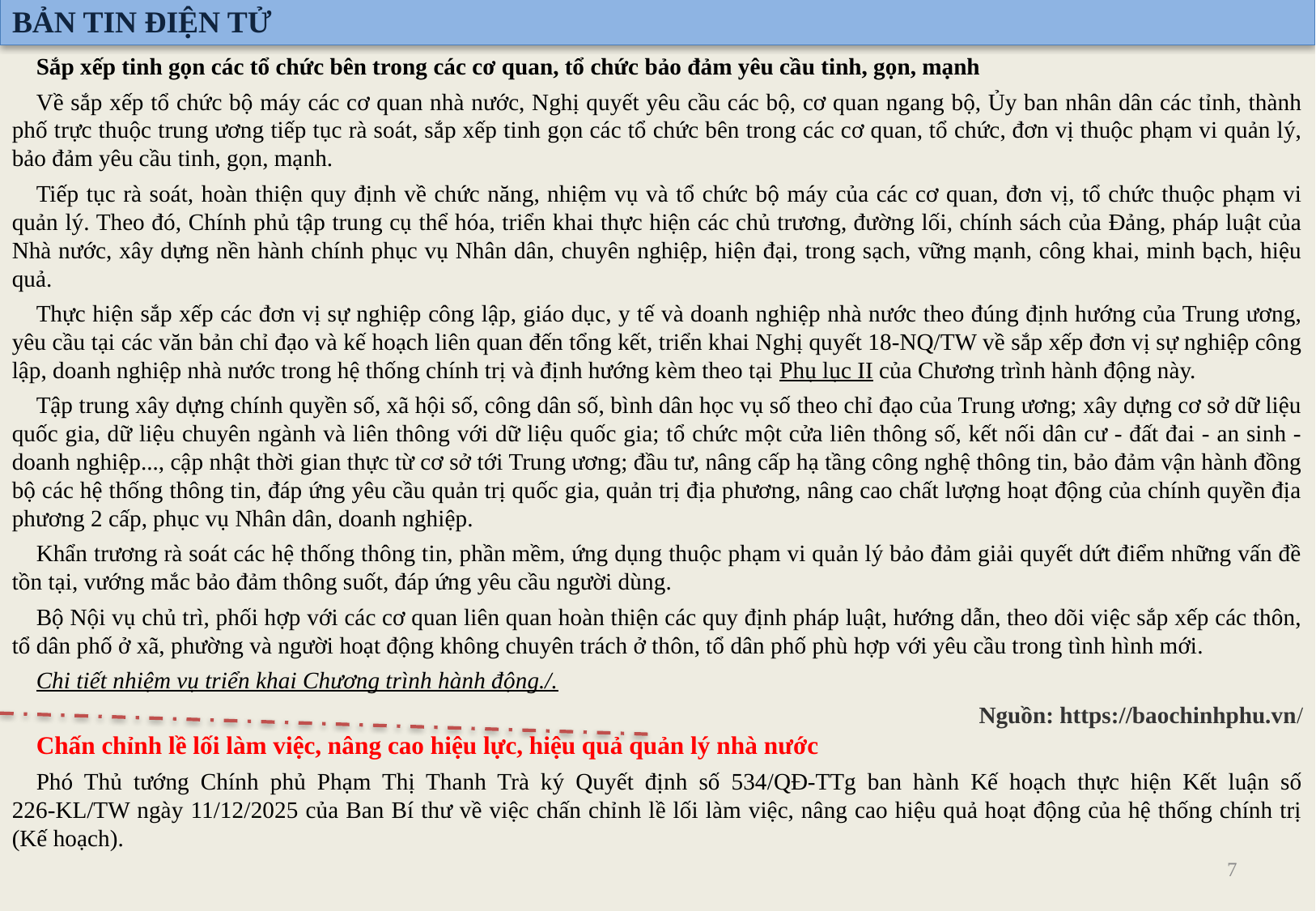

BẢN TIN ĐIỆN TỬ
Sắp xếp tinh gọn các tổ chức bên trong các cơ quan, tổ chức bảo đảm yêu cầu tinh, gọn, mạnh
Về sắp xếp tổ chức bộ máy các cơ quan nhà nước, Nghị quyết yêu cầu các bộ, cơ quan ngang bộ, Ủy ban nhân dân các tỉnh, thành phố trực thuộc trung ương tiếp tục rà soát, sắp xếp tinh gọn các tổ chức bên trong các cơ quan, tổ chức, đơn vị thuộc phạm vi quản lý, bảo đảm yêu cầu tinh, gọn, mạnh.
Tiếp tục rà soát, hoàn thiện quy định về chức năng, nhiệm vụ và tổ chức bộ máy của các cơ quan, đơn vị, tổ chức thuộc phạm vi quản lý. Theo đó, Chính phủ tập trung cụ thể hóa, triển khai thực hiện các chủ trương, đường lối, chính sách của Đảng, pháp luật của Nhà nước, xây dựng nền hành chính phục vụ Nhân dân, chuyên nghiệp, hiện đại, trong sạch, vững mạnh, công khai, minh bạch, hiệu quả.
Thực hiện sắp xếp các đơn vị sự nghiệp công lập, giáo dục, y tế và doanh nghiệp nhà nước theo đúng định hướng của Trung ương, yêu cầu tại các văn bản chỉ đạo và kế hoạch liên quan đến tổng kết, triển khai Nghị quyết 18-NQ/TW về sắp xếp đơn vị sự nghiệp công lập, doanh nghiệp nhà nước trong hệ thống chính trị và định hướng kèm theo tại Phụ lục II của Chương trình hành động này.
Tập trung xây dựng chính quyền số, xã hội số, công dân số, bình dân học vụ số theo chỉ đạo của Trung ương; xây dựng cơ sở dữ liệu quốc gia, dữ liệu chuyên ngành và liên thông với dữ liệu quốc gia; tổ chức một cửa liên thông số, kết nối dân cư - đất đai - an sinh - doanh nghiệp..., cập nhật thời gian thực từ cơ sở tới Trung ương; đầu tư, nâng cấp hạ tầng công nghệ thông tin, bảo đảm vận hành đồng bộ các hệ thống thông tin, đáp ứng yêu cầu quản trị quốc gia, quản trị địa phương, nâng cao chất lượng hoạt động của chính quyền địa phương 2 cấp, phục vụ Nhân dân, doanh nghiệp.
Khẩn trương rà soát các hệ thống thông tin, phần mềm, ứng dụng thuộc phạm vi quản lý bảo đảm giải quyết dứt điểm những vấn đề tồn tại, vướng mắc bảo đảm thông suốt, đáp ứng yêu cầu người dùng.
Bộ Nội vụ chủ trì, phối hợp với các cơ quan liên quan hoàn thiện các quy định pháp luật, hướng dẫn, theo dõi việc sắp xếp các thôn, tổ dân phố ở xã, phường và người hoạt động không chuyên trách ở thôn, tổ dân phố phù hợp với yêu cầu trong tình hình mới.
Chi tiết nhiệm vụ triển khai Chương trình hành động./.
Nguồn: https://baochinhphu.vn/
Chấn chỉnh lề lối làm việc, nâng cao hiệu lực, hiệu quả quản lý nhà nước
Phó Thủ tướng Chính phủ Phạm Thị Thanh Trà ký Quyết định số 534/QĐ-TTg ban hành Kế hoạch thực hiện Kết luận số 226-KL/TW ngày 11/12/2025 của Ban Bí thư về việc chấn chỉnh lề lối làm việc, nâng cao hiệu quả hoạt động của hệ thống chính trị (Kế hoạch).

7